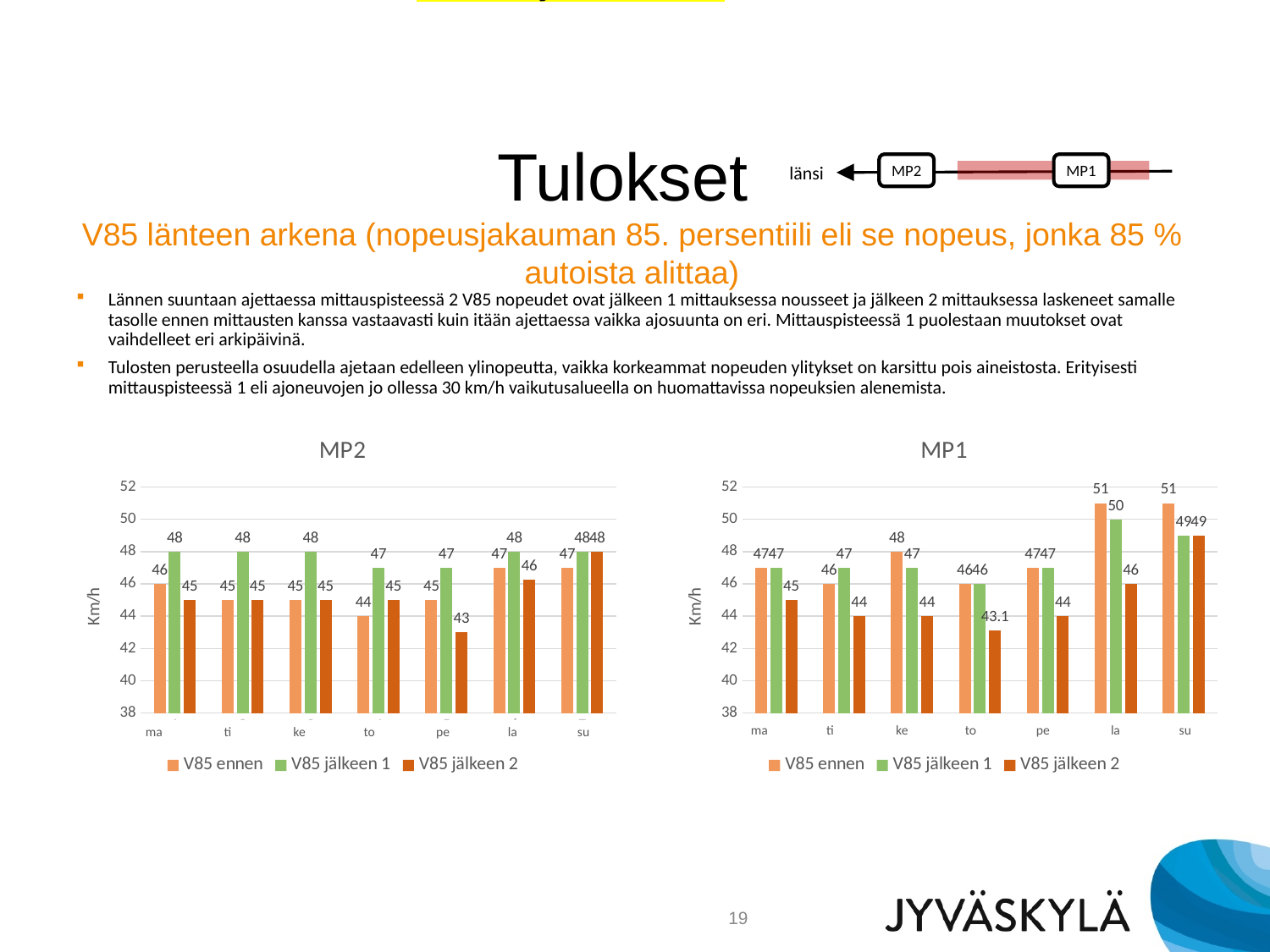

Mikä ajankohta?
# Tulokset V85 länteen arkena (nopeusjakauman 85. persentiili eli se nopeus, jonka 85 % autoista alittaa)
MP2
MP1
länsi

Lännen suuntaan ajettaessa mittauspisteessä 2 V85 nopeudet ovat jälkeen 1 mittauksessa nousseet ja jälkeen 2 mittauksessa laskeneet samalle tasolle ennen mittausten kanssa vastaavasti kuin itään ajettaessa vaikka ajosuunta on eri. Mittauspisteessä 1 puolestaan muutokset ovat vaihdelleet eri arkipäivinä.
Tulosten perusteella osuudella ajetaan edelleen ylinopeutta, vaikka korkeammat nopeuden ylitykset on karsittu pois aineistosta. Erityisesti mittauspisteessä 1 eli ajoneuvojen jo ollessa 30 km/h vaikutusalueella on huomattavissa nopeuksien alenemista.

### Chart: MP1

| Category | V85 ennen | V85 jälkeen 1 | V85 jälkeen 2 |
|---|---|---|---|

### Chart: MP2

| Category | V85 ennen | V85 jälkeen 1 | V85 jälkeen 2 |
|---|---|---|---|
ma
ti
ke
to
pe
la
su

ma
ti
ke
to
pe
la
su

19